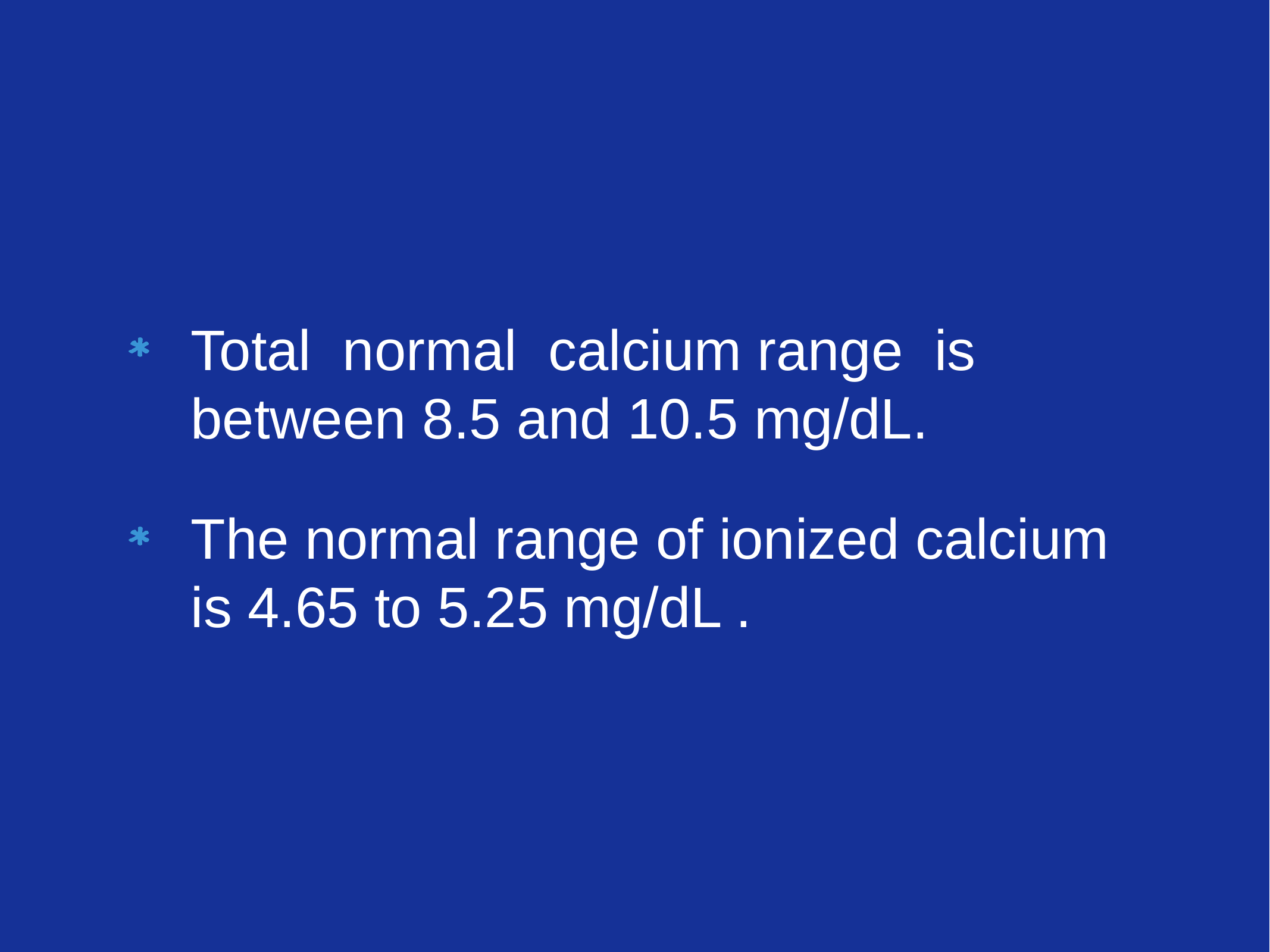

Total  normal  calcium range  is between 8.5 and 10.5 mg/dL.
The normal range of ionized calcium is 4.65 to 5.25 mg/dL .